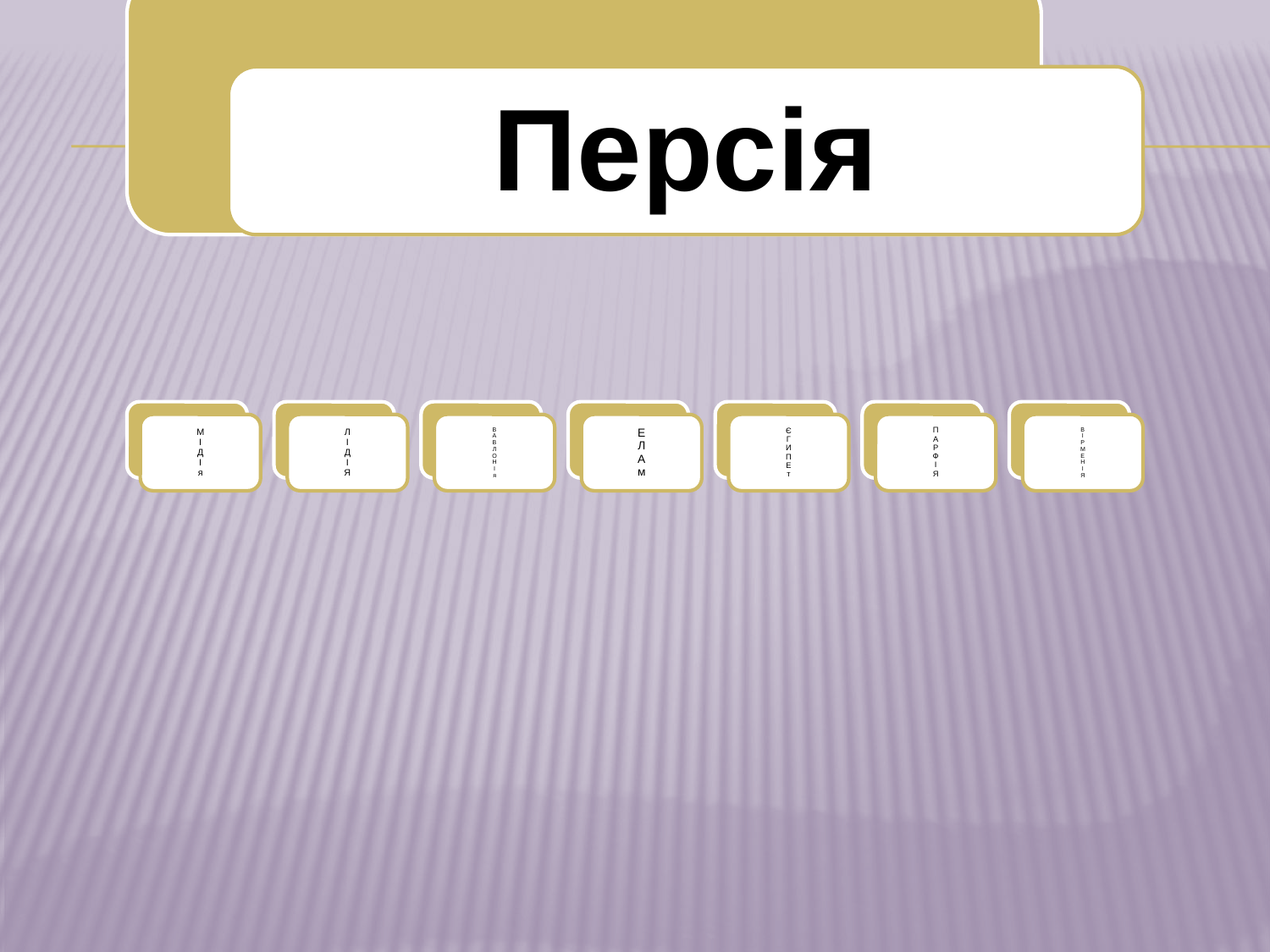

Персія
М
І
Д
І
я
Л
І
Д
І
Я
В
А
В
Л
О
Н
І
я
Е
Л
А
м
Є
Г
И
П
Е
т
П
А
Р
Ф
І
Я
В
І
Р
М
Е
Н
І
Я
#